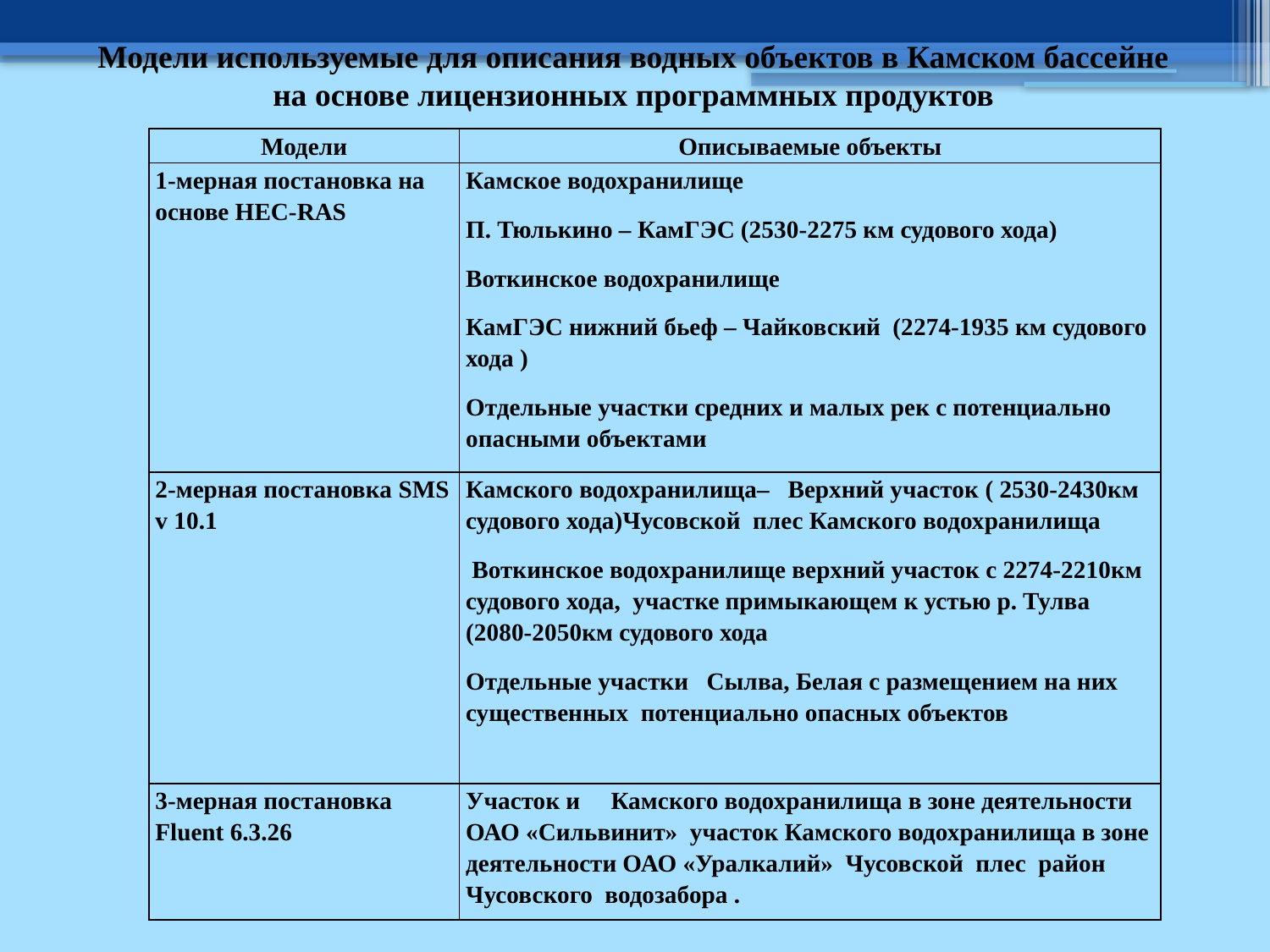

Модели используемые для описания водных объектов в Камском бассейне
на основе лицензионных программных продуктов
| Модели | Описываемые объекты |
| --- | --- |
| 1-мерная постановка на основе НЕС-RAS | Камское водохранилище П. Тюлькино – КамГЭС (2530-2275 км судового хода) Воткинское водохранилище КамГЭС нижний бьеф – Чайковский (2274-1935 км судового хода ) Отдельные участки средних и малых рек с потенциально опасными объектами |
| 2-мерная постановка SMS v 10.1 | Камского водохранилища– Верхний участок ( 2530-2430км судового хода)Чусовской плес Камского водохранилища Воткинское водохранилище верхний участок с 2274-2210км судового хода, участке примыкающем к устью р. Тулва (2080-2050км судового хода Отдельные участки Сылва, Белая с размещением на них существенных потенциально опасных объектов |
| 3-мерная постановка Fluent 6.3.26 | Участок и Камского водохранилища в зоне деятельности ОАО «Сильвинит» участок Камского водохранилища в зоне деятельности ОАО «Уралкалий» Чусовской плес район Чусовского водозабора . |